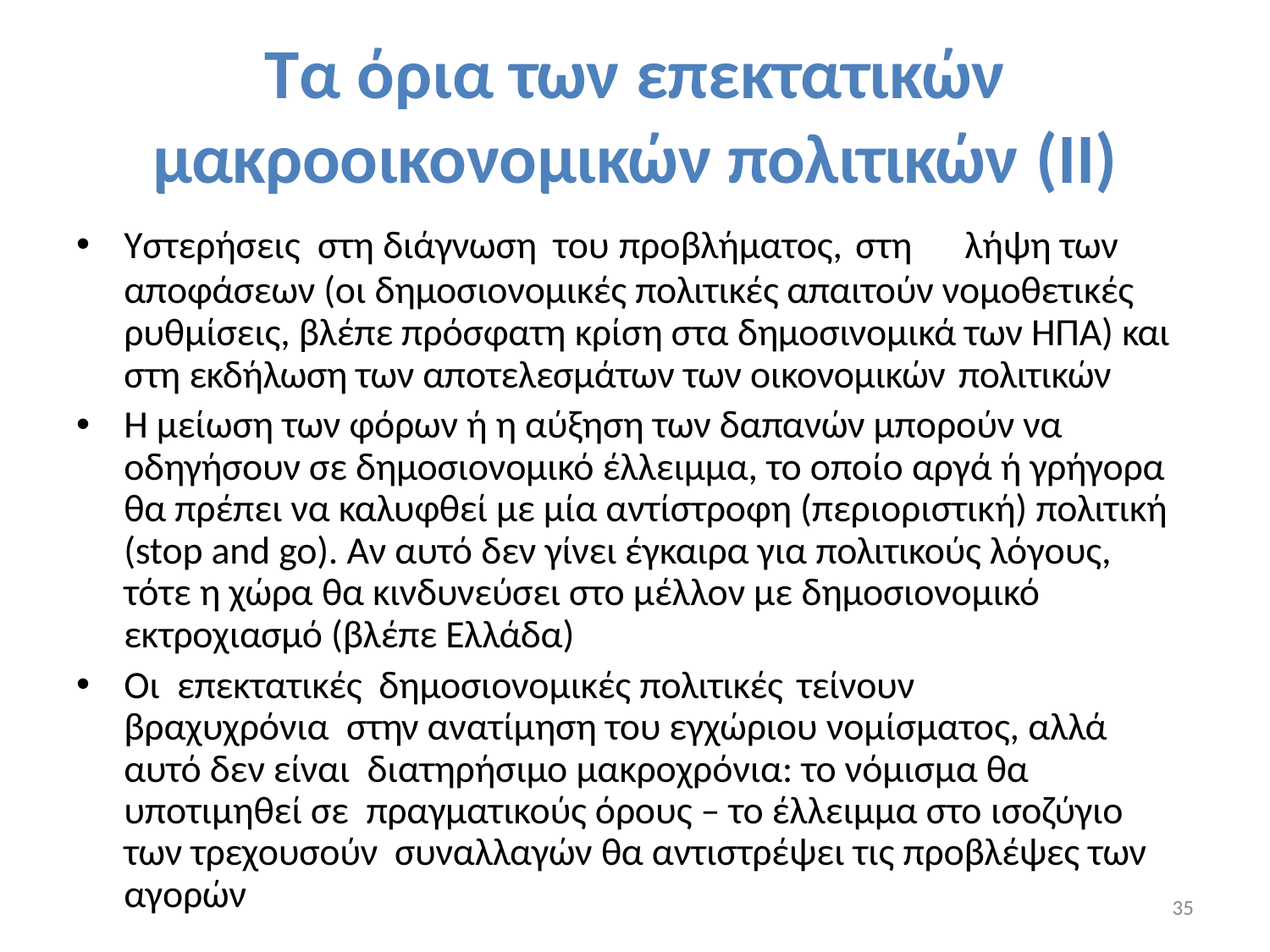

# Τα όρια των επεκτατικών
μακροοικονομικών πολιτικών (ΙΙ)
Υστερήσεις  στη διάγνωση  του προβλήματος, στη	λήψη των
αποφάσεων (οι δημοσιονομικές πολιτικές απαιτούν νομοθετικές  ρυθμίσεις, βλέπε πρόσφατη κρίση στα δημοσινομικά των ΗΠΑ) και  στη εκδήλωση των αποτελεσμάτων των οικονομικών πολιτικών
Η μείωση των φόρων ή η αύξηση των δαπανών μπορούν να  οδηγήσουν σε δημοσιονομικό έλλειμμα, το οποίο αργά ή γρήγορα  θα πρέπει να καλυφθεί με μία αντίστροφη (περιοριστική) πολιτική  (stop and go). Αν αυτό δεν γίνει έγκαιρα για πολιτικούς λόγους,  τότε η χώρα θα κινδυνεύσει στο μέλλον με δημοσιονομικό  εκτροχιασμό (βλέπε Ελλάδα)
Οι  επεκτατικές  δημοσιονομικές πολιτικές τείνουν	βραχυχρόνια  στην ανατίμηση του εγχώριου νομίσματος, αλλά αυτό δεν είναι  διατηρήσιμο μακροχρόνια: το νόμισμα θα υποτιμηθεί σε  πραγματικούς όρους – το έλλειμμα στο ισοζύγιο των τρεχουσούν  συναλλαγών θα αντιστρέψει τις προβλέψες των αγορών
35